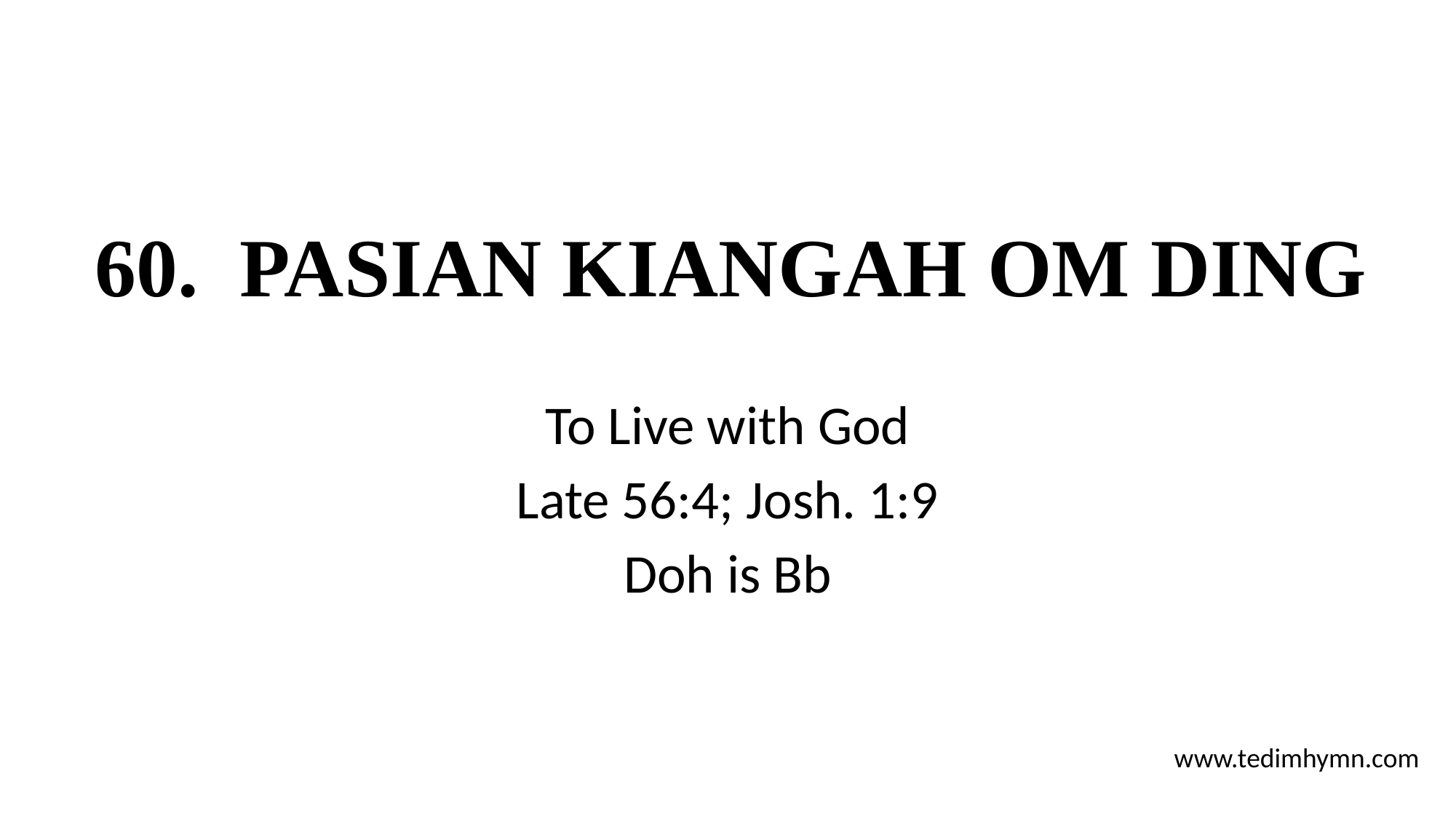

# 60.  PASIAN KIANGAH OM DING
To Live with God
Late 56:4; Josh. 1:9
Doh is Bb

www.tedimhymn.com